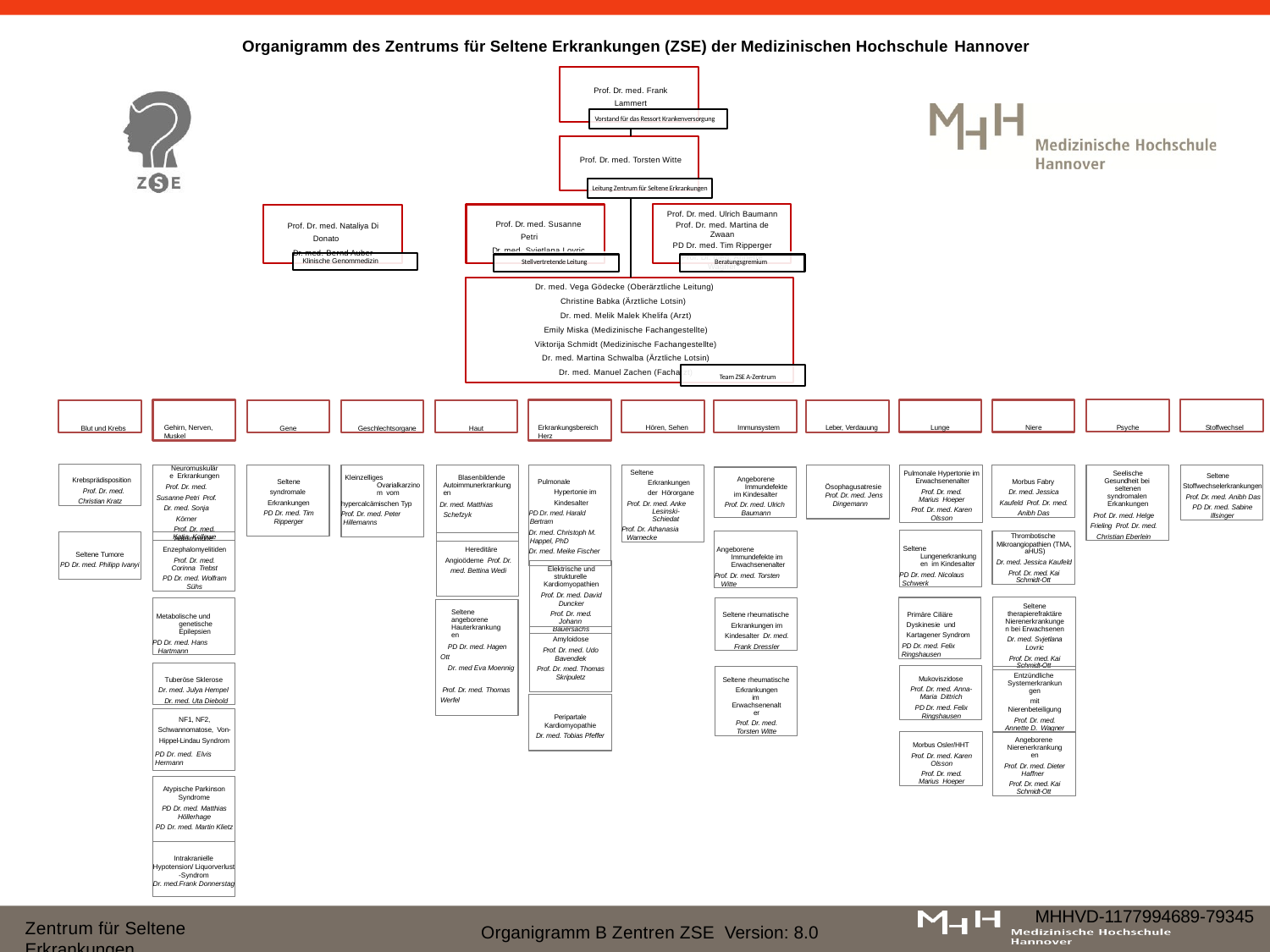

Organigramm des Zentrums für Seltene Erkrankungen (ZSE) der Medizinischen Hochschule Hannover

Prof. Dr. med. Frank Lammert

Vorstand für das Ressort Krankenversorgung

Prof. Dr. med. Torsten Witte

Leitung Zentrum für Seltene Erkrankungen

Prof. Dr. med. Ulrich Baumann
Prof. Dr. med. Martina de Zwaan
PD Dr. med. Tim Ripperger
Prof. Dr. med. Annette Wagner

Prof. Dr. med. Susanne Petri
Dr. med. Svjetlana Lovric
Prof. Dr. med. Nataliya Di Donato
Dr. med. Bernd Auber
Klinische Genommedizin

Stellvertretende Leitung
Beratungsgremium
Dr. med. Vega Gödecke (Oberärztliche Leitung)
Christine Babka (Ärztliche Lotsin)
Dr. med. Melik Malek Khelifa (Arzt)
Emily Miska (Medizinische Fachangestellte)
Viktorija Schmidt (Medizinische Fachangestellte)
Dr. med. Martina Schwalba (Ärztliche Lotsin)
Dr. med. Manuel Zachen (Facharzt)

Team ZSE A-Zentrum

Psyche

Stoffwechsel

Lunge

Niere

Gehirn, Nerven, Muskel

Erkrankungsbereich Herz

Hören, Sehen

Immunsystem

Leber, Verdauung

Blut und Krebs

Gene

Geschlechtsorgane

Haut

Krebsprädisposition
Prof. Dr. med. Christian Kratz

Seltene syndromale  Erkrankungen
PD Dr. med. Tim Ripperger

Pulmonale Hypertonie im  Kindesalter
PD Dr. med. Harald Bertram
Dr. med. Christoph M. Happel, PhD
Dr. med. Meike Fischer

Seelische Gesundheit bei  seltenen syndromalen  Erkankungen
Prof. Dr. med. Helge Frieling  Prof. Dr. med. Christian Eberlein
Pulmonale Hypertonie im  Erwachsenenalter
Prof. Dr. med. Marius  Hoeper
Prof. Dr. med. Karen Olsson

Morbus Fabry
Dr. med. Jessica Kaufeld  Prof. Dr. med. Anibh Das
Seltene      Stoffwechselerkrankungen  Prof. Dr. med. Anibh Das
PD Dr. med. Sabine Illsinger
Neuromuskuläre  Erkrankungen
Prof. Dr. med. Susanne Petri  Prof. Dr. med. Sonja Körner
Prof. Dr. med. Katja  Kollewe

Kleinzelliges Ovarialkarzinom  vom
hypercalcämischen Typ
Prof. Dr. med. Peter Hillemanns

Blasenbildende  Autoimmunerkrankungen
Dr. med. Matthias Schefzyk

Seltene Erkrankungen der  Hörorgane
Prof. Dr. med. Anke Lesinski-  Schiedat
Prof. Dr. Athanasia Warnecke

Ösophagusatresie
Prof. Dr. med. Jens
    Dingemann

Angeborene Immundefekte
im Kindesalter
Prof. Dr. med. Ulrich Baumann

Seltene Lungenerkrankungen  im Kindesalter
PD Dr. med. Nicolaus Schwerk

Angeborene Immundefekte im  Erwachsenenalter
Prof. Dr. med. Torsten Witte
Thrombotische  Mikroangiopathien (TMA,  aHUS)
Dr. med. Jessica Kaufeld
Prof. Dr. med. Kai Schmidt-Ott
Autoimmune  Enzephalomyelitiden
Prof. Dr. med. Corinna  Trebst
PD Dr. med. Wolfram Sühs

Seltene Tumore
PD Dr. med. Philipp Ivanyi

Hereditäre Angioödeme  Prof. Dr. med. Bettina Wedi

Elektrische und strukturelle  Kardiomyopathien
Prof. Dr. med. David Duncker
Prof. Dr. med. Johann  Bauersachs
Seltene therapierefraktäre Nierenerkrankungen bei Erwachsenen
Dr. med. Svjetlana Lovric
Prof. Dr. med. Kai Schmidt-Ott

Primäre Ciliäre Dyskinesie  und Kartagener Syndrom
PD Dr. med. Felix Ringshausen

Metabolische und genetische  Epilepsien
PD Dr. med. Hans Hartmann

Seltene rheumatische  Erkrankungen im Kindesalter  Dr. med. Frank Dressler

Seltene angeborene  Hauterkrankungen
PD Dr. med. Hagen Ott
Dr. med Eva Moennig
 Prof. Dr. med. Thomas Werfel

Amyloidose
Prof. Dr. med. Udo Bavendiek
Prof. Dr. med. Thomas Skripuletz

Tuberöse Sklerose
Dr. med. Julya Hempel
  Dr. med. Uta Diebold

Mukoviszidose
Prof. Dr. med. Anna-Maria  Dittrich
PD Dr. med. Felix Ringshausen

Seltene rheumatische
Erkrankungen im  Erwachsenenalter
Prof. Dr. med. Torsten Witte
Entzündliche  Systemerkrankungen
mit Nierenbeteiligung
Prof. Dr. med. Annette D.  Wagner

Peripartale Kardiomyopathie
Dr. med. Tobias Pfeffer

NF1, NF2, Schwannomatose,  Von-Hippel-Lindau Syndrom

Morbus Osler/HHT
Prof. Dr. med. Karen Olsson
Prof. Dr. med. Marius  Hoeper

Angeborene  Nierenerkrankungen
Prof. Dr. med. Dieter Haffner
Prof. Dr. med. Kai Schmidt-Ott
PD Dr. med.  Elvis Hermann

Atypische Parkinson Syndrome
PD Dr. med. Matthias Höllerhage
PD Dr. med. Martin Klietz

Intrakranielle Hypotension/ Liquorverlust-Syndrom
Dr. med.Frank Donnerstag

MHHVD-1177994689-79345
Organigramm B Zentren ZSE  Version: 8.0
Zentrum für Seltene Erkrankungen